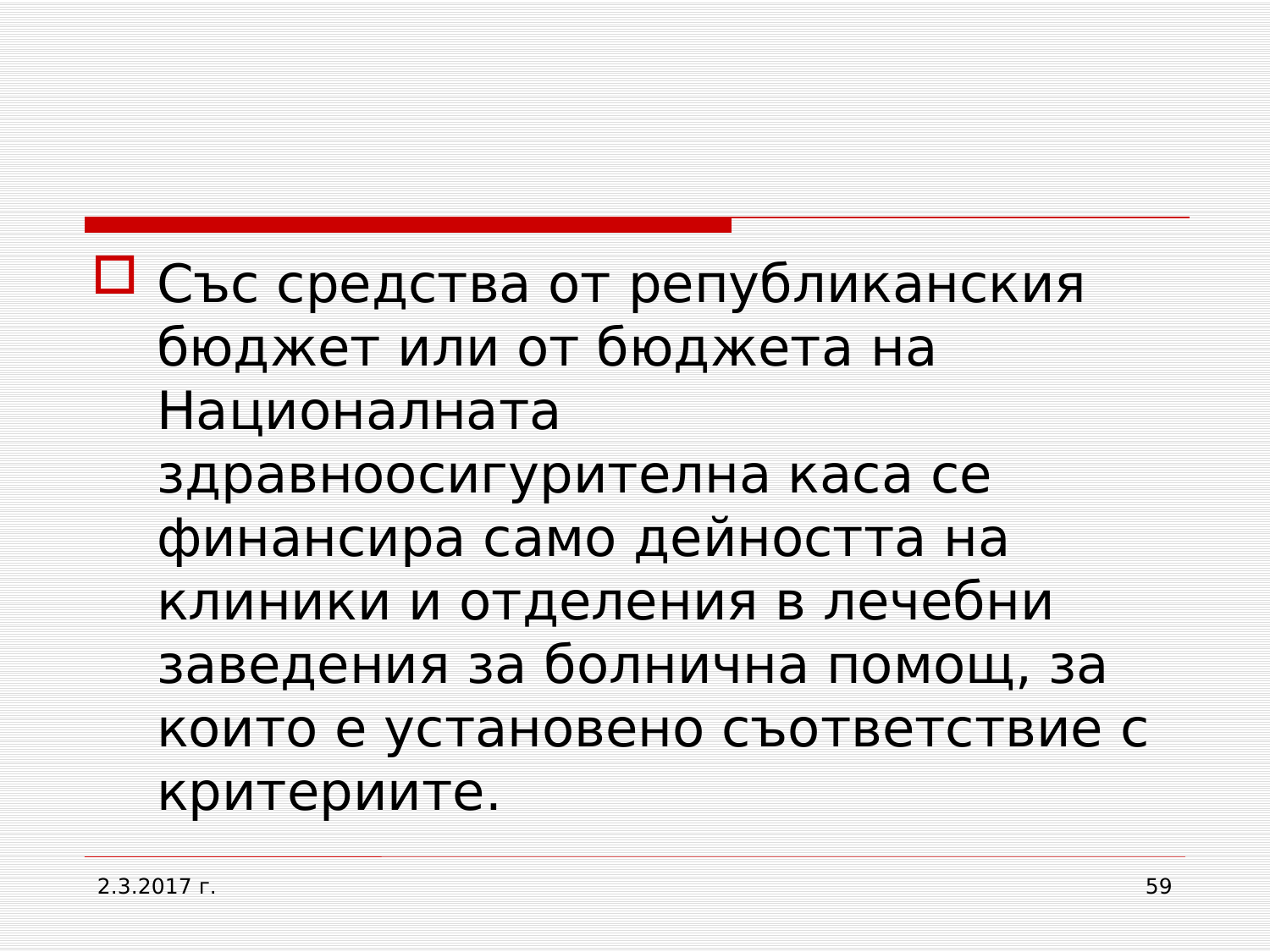

Със средства от републиканския бюджет или от бюджета на Националната здравноосигурителна каса се финансира само дейността на клиники и отделения в лечебни заведения за болнична помощ, за които е установено съответствие с критериите.
2.3.2017 г.
59